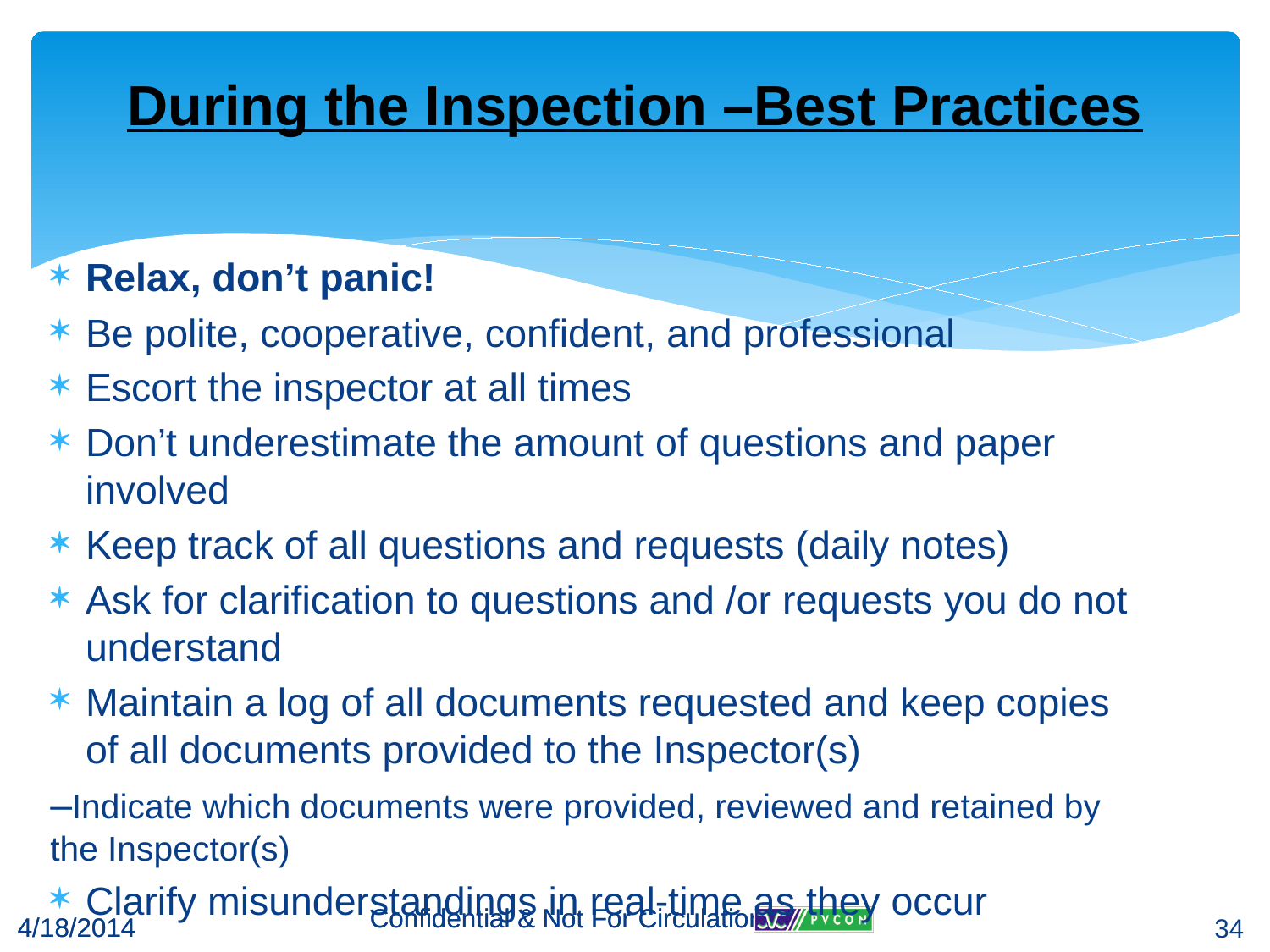

During the Inspection –Best Practices
Relax, don’t panic!
Be polite, cooperative, confident, and professional
Escort the inspector at all times
Don’t underestimate the amount of questions and paper involved
Keep track of all questions and requests (daily notes)
Ask for clarification to questions and /or requests you do not understand
Maintain a log of all documents requested and keep copies of all documents provided to the Inspector(s)
–Indicate which documents were provided, reviewed and retained by the Inspector(s)
Clarify misunderstandings in real-time as they occur